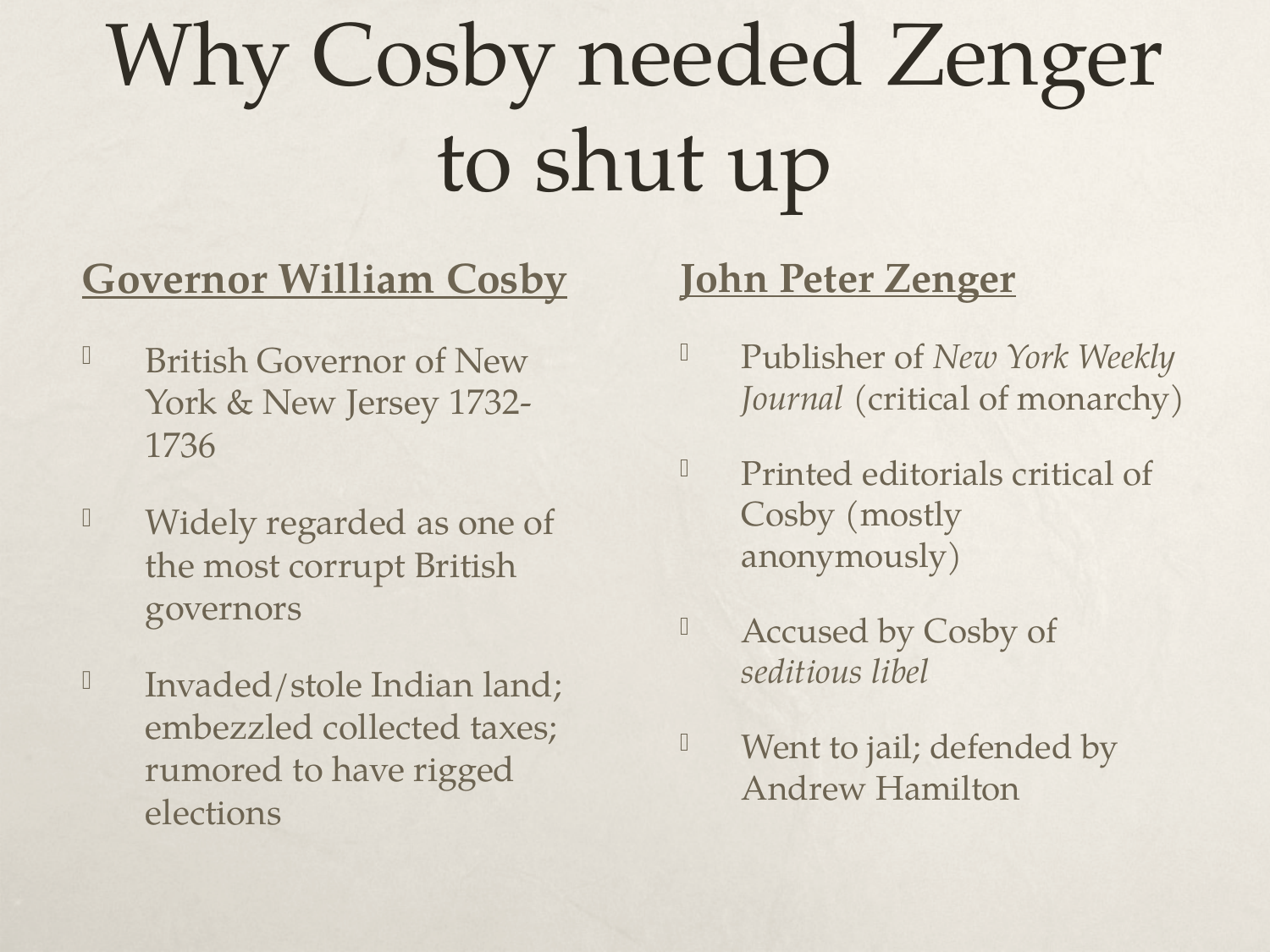

# Why Cosby needed Zenger to shut up
Governor William Cosby
British Governor of New York & New Jersey 1732-1736
Widely regarded as one of the most corrupt British governors
Invaded/stole Indian land; embezzled collected taxes; rumored to have rigged elections

John Peter Zenger
Publisher of New York Weekly Journal (critical of monarchy)
Printed editorials critical of Cosby (mostly anonymously)
Accused by Cosby of seditious libel
Went to jail; defended by Andrew Hamilton